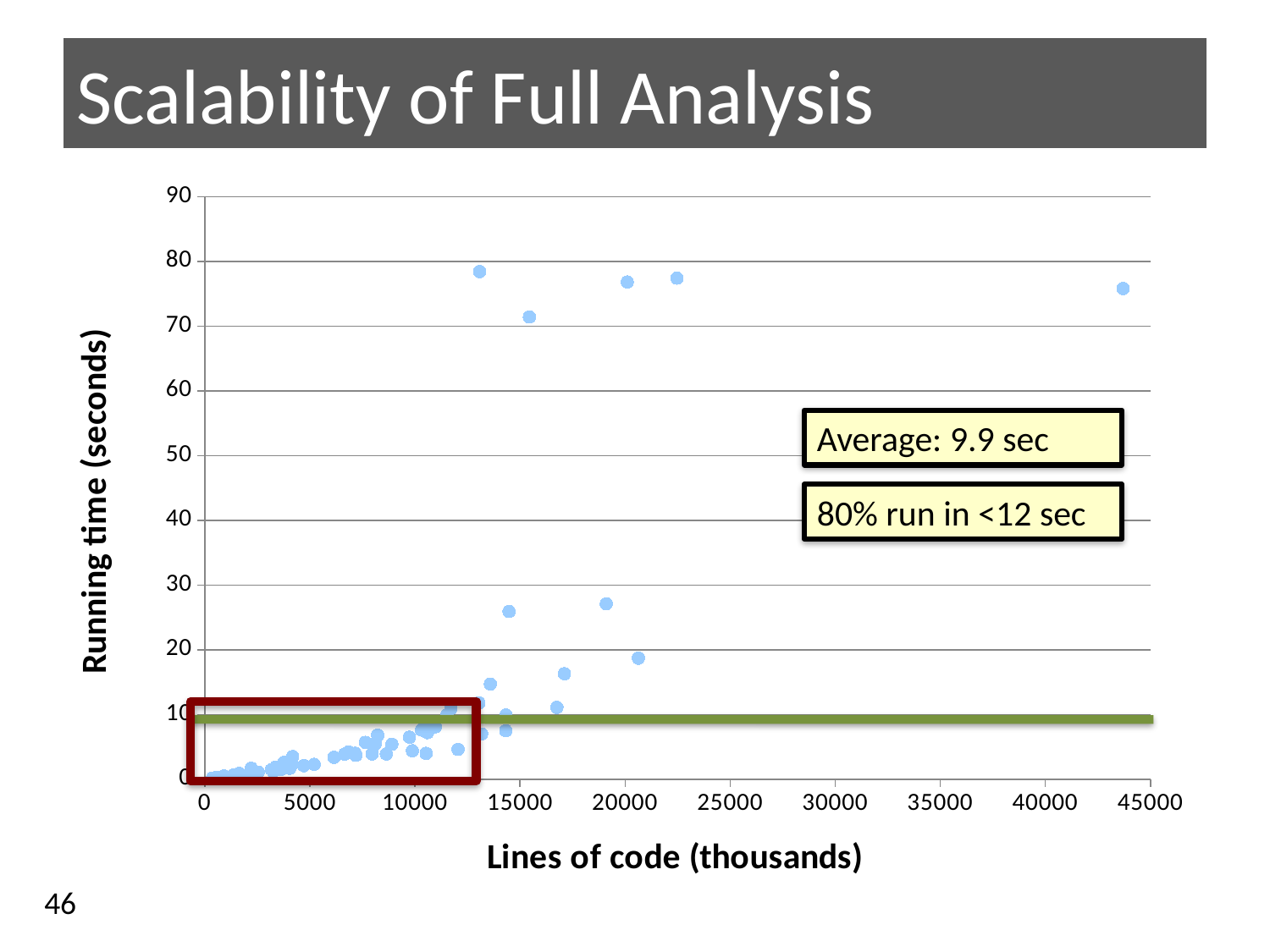

# Scalability of Full Analysis

### Chart

| Category |  |
|---|---|
Average: 9.9 sec
80% run in <12 sec

46